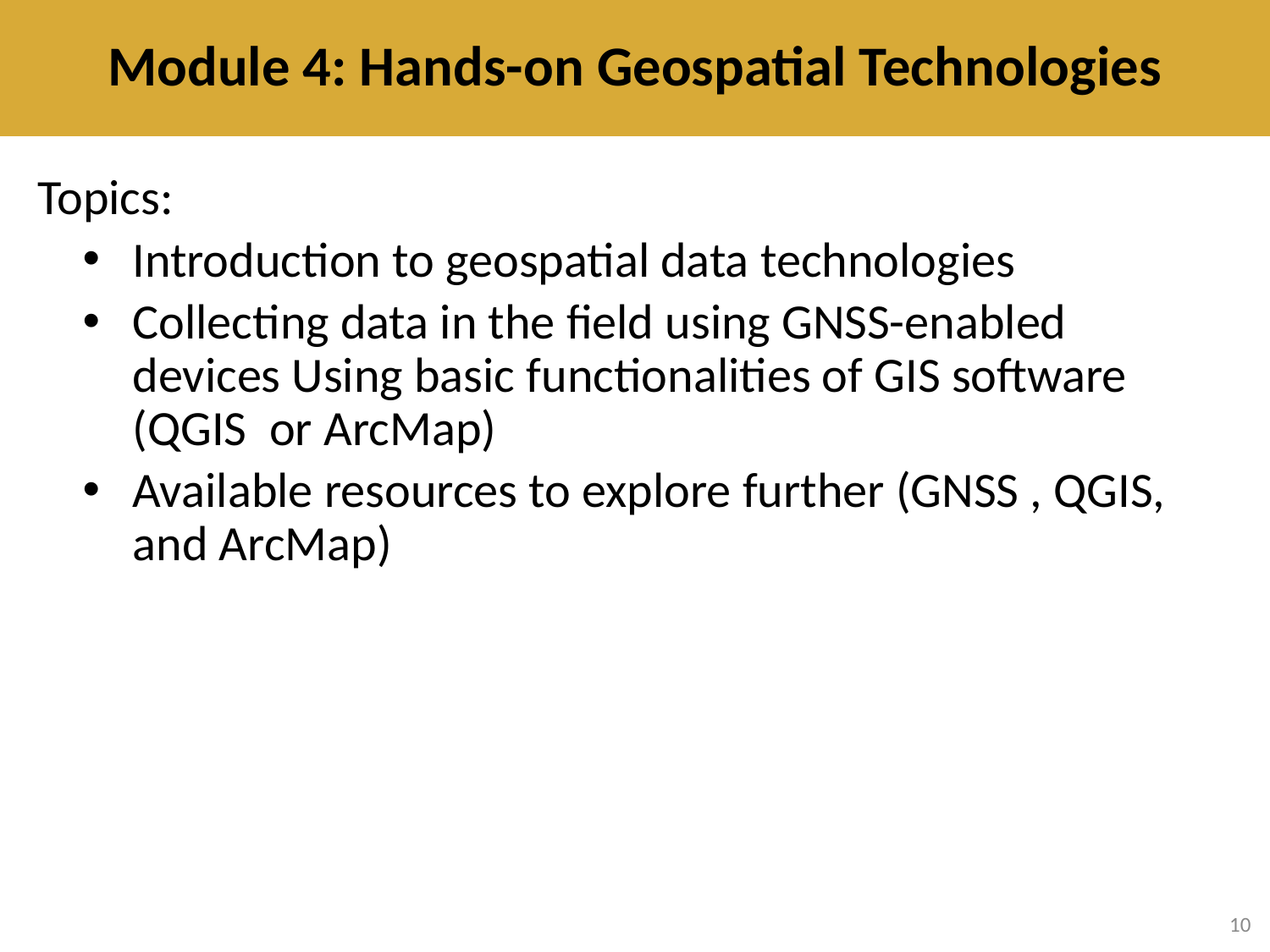

Module 4: Hands-on Geospatial Technologies
Topics:
Introduction to geospatial data technologies
Collecting data in the field using GNSS-enabled devices Using basic functionalities of GIS software (QGIS  or ArcMap)
Available resources to explore further (GNSS , QGIS, and ArcMap)

10